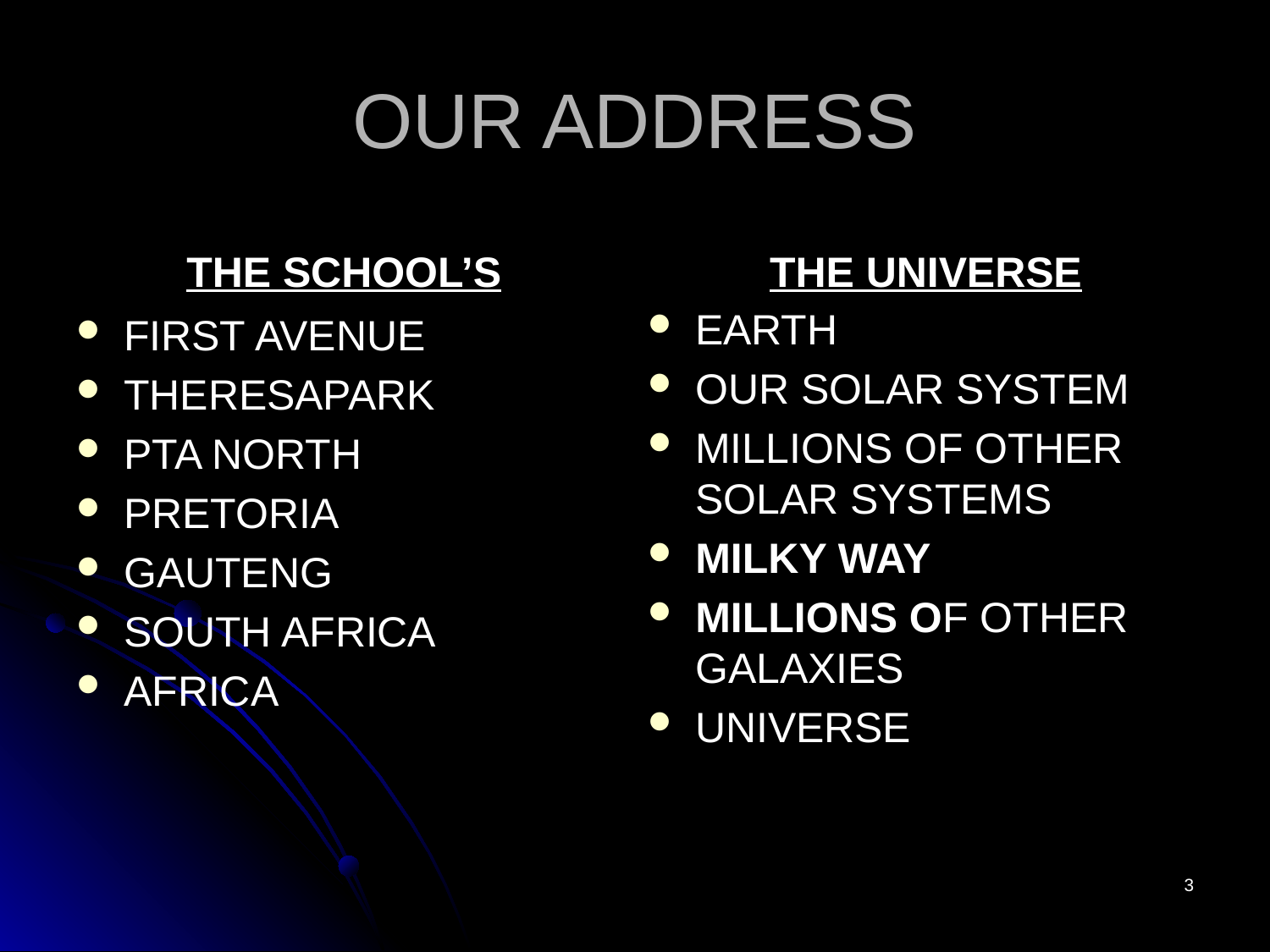

# OUR ADDRESS
THE SCHOOL’S
THE UNIVERSE
EARTH
OUR SOLAR SYSTEM
MILLIONS OF OTHER SOLAR SYSTEMS
MILKY WAY
MILLIONS OF OTHER GALAXIES
UNIVERSE
FIRST AVENUE
THERESAPARK
PTA NORTH
PRETORIA
GAUTENG
SOUTH AFRICA
AFRICA
3